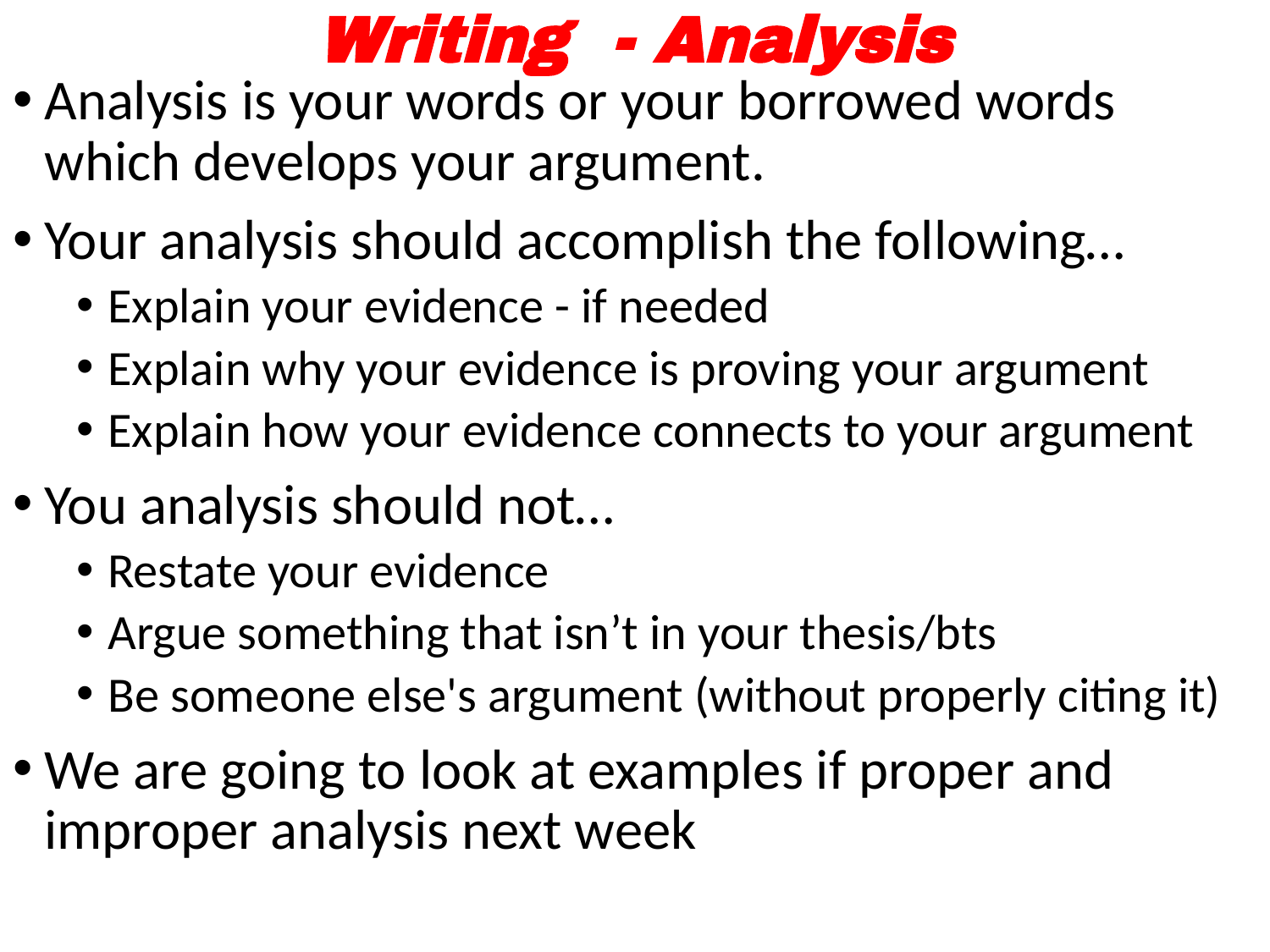

# Writing  - Analysis
Analysis is your words or your borrowed words which develops your argument.
Your analysis should accomplish the following…
Explain your evidence - if needed
Explain why your evidence is proving your argument
Explain how your evidence connects to your argument
You analysis should not…
Restate your evidence
Argue something that isn’t in your thesis/bts
Be someone else's argument (without properly citing it)
We are going to look at examples if proper and improper analysis next week